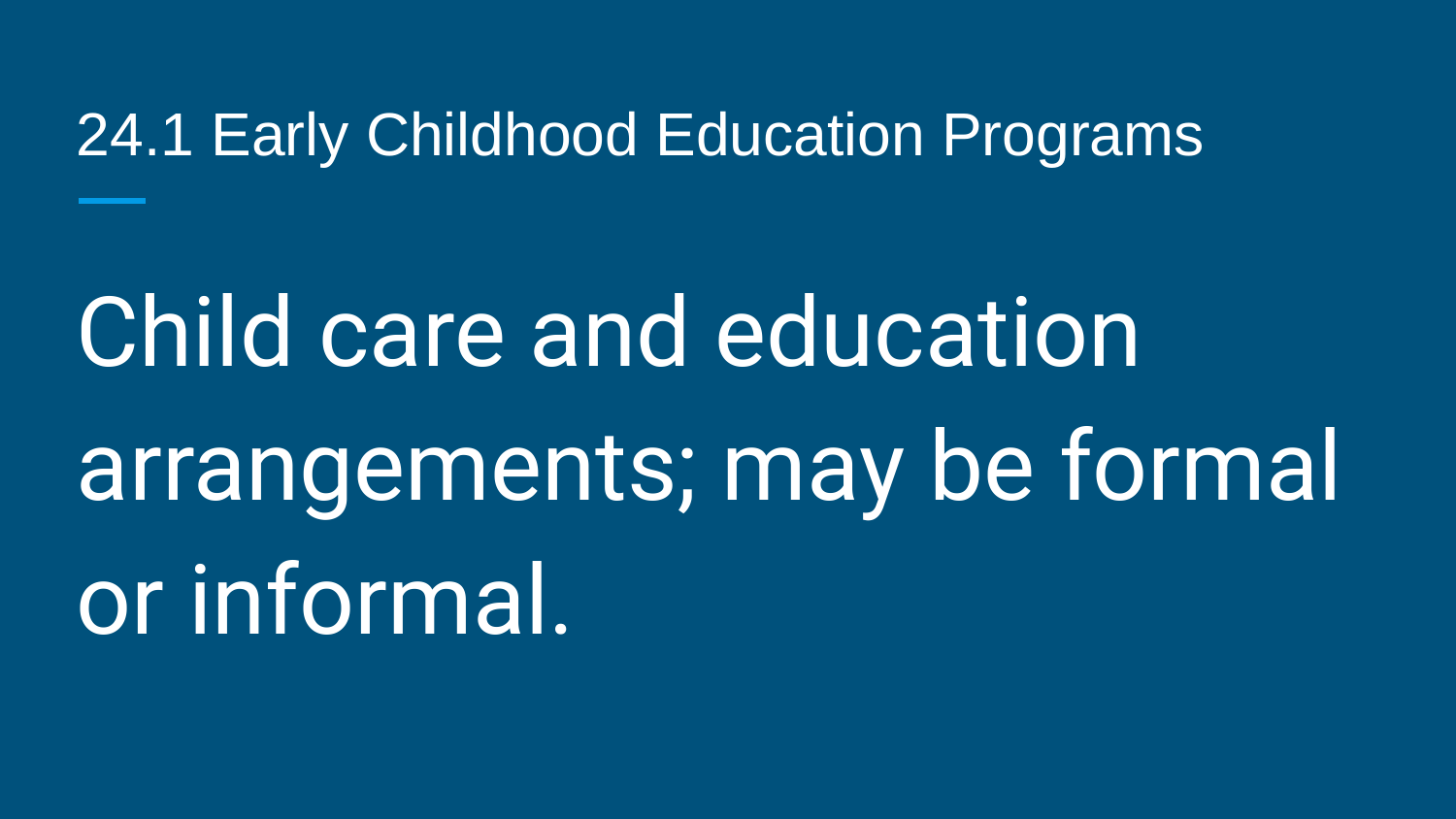

# 24.1 Early Childhood Education Programs
Child care and education arrangements; may be formal or informal.